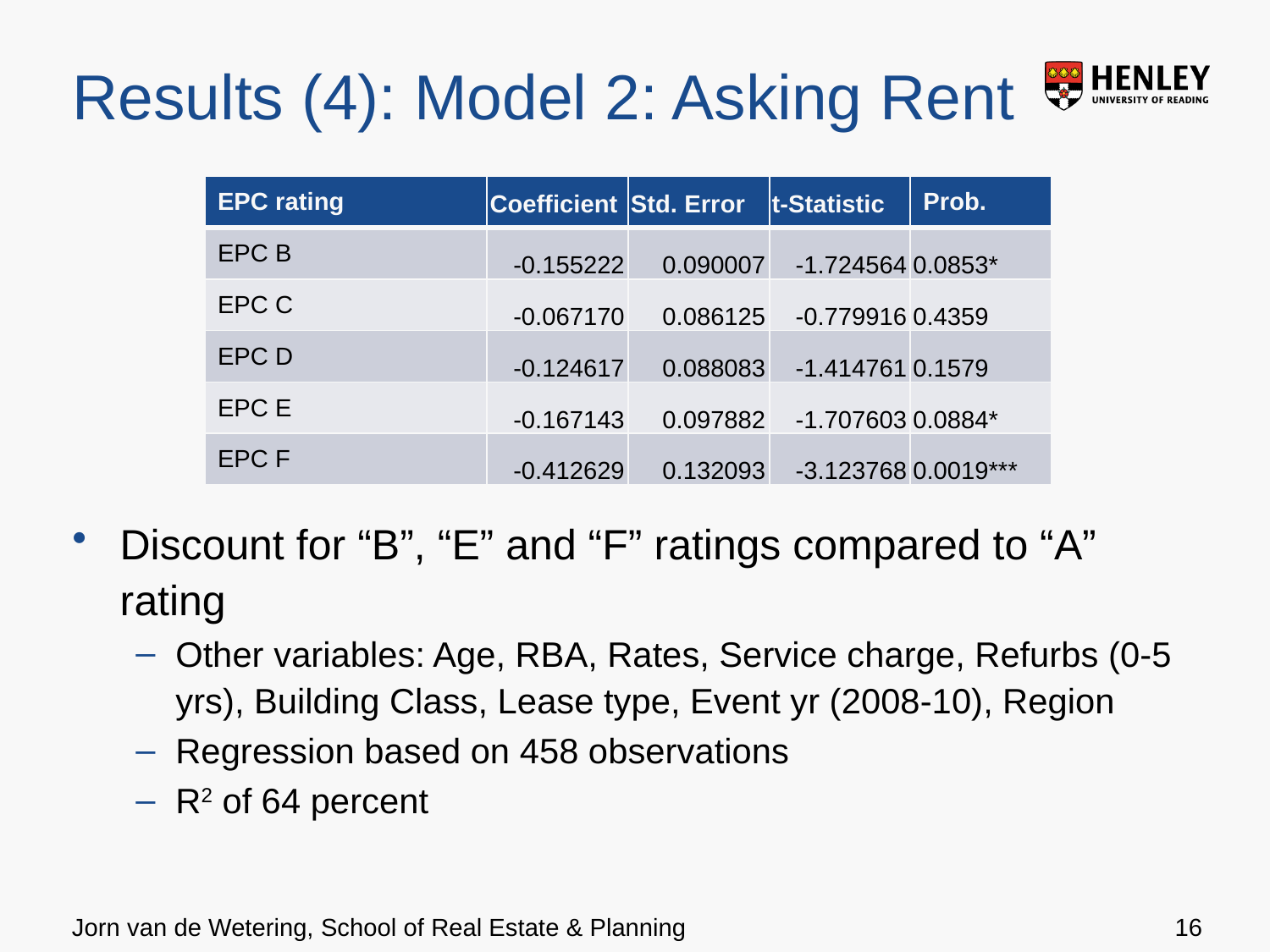

# Results (4): Model 2: Asking Rent
| EPC rating | Coefficient | Std. Error | t-Statistic | Prob. |
| --- | --- | --- | --- | --- |
| EPC B | -0.155222 | 0.090007 | -1.724564 | 0.0853\* |
| EPC C | -0.067170 | 0.086125 | -0.779916 | 0.4359 |
| EPC D | -0.124617 | 0.088083 | -1.414761 | 0.1579 |
| EPC E | -0.167143 | 0.097882 | -1.707603 | 0.0884\* |
| EPC F | -0.412629 | 0.132093 | -3.123768 | 0.0019\*\*\* |
Discount for “B”, “E” and “F” ratings compared to “A” rating
Other variables: Age, RBA, Rates, Service charge, Refurbs (0-5 yrs), Building Class, Lease type, Event yr (2008-10), Region
Regression based on 458 observations
R2 of 64 percent
16